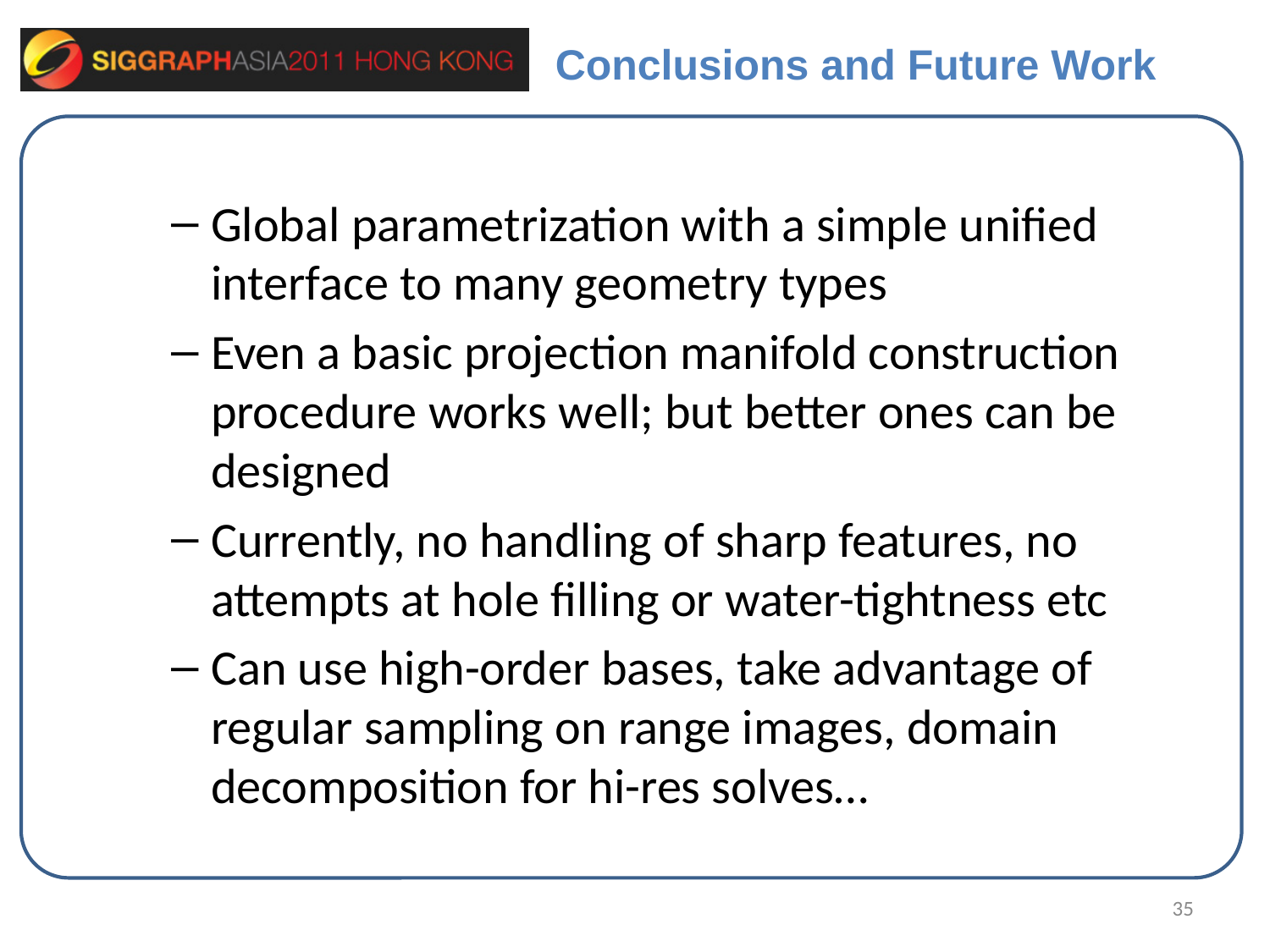

Conclusions and Future Work
Global parametrization with a simple unified interface to many geometry types
Even a basic projection manifold construction procedure works well; but better ones can be designed
Currently, no handling of sharp features, no attempts at hole filling or water-tightness etc
Can use high-order bases, take advantage of regular sampling on range images, domain decomposition for hi-res solves…

35